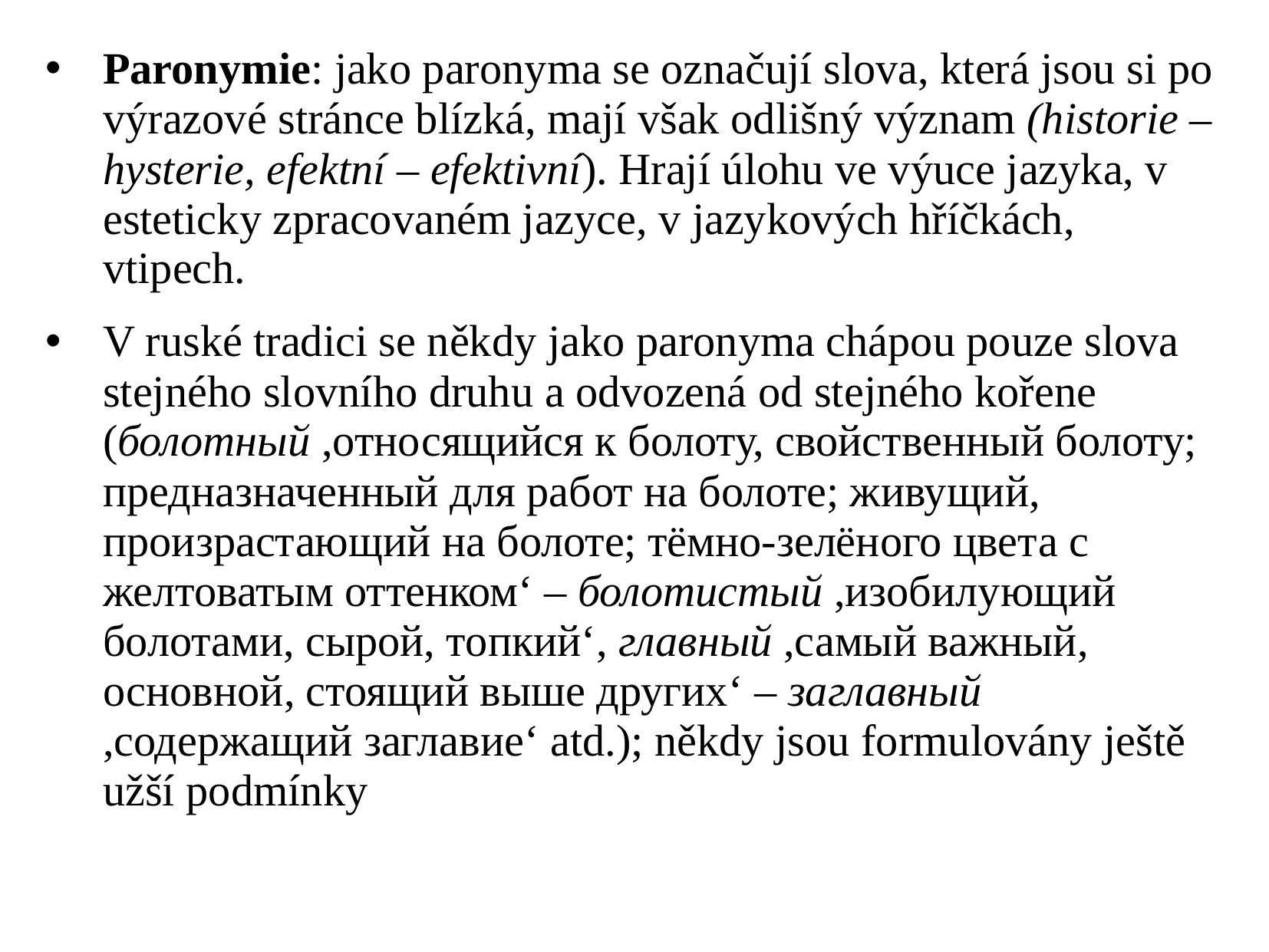

Paronymie: jako paronyma se označují slova, která jsou si po výrazové stránce blízká, mají však odlišný význam (historie – hysterie, efektní – efektivní). Hrají úlohu ve výuce jazyka, v esteticky zpracovaném jazyce, v jazykových hříčkách, vtipech.
V ruské tradici se někdy jako paronyma chápou pouze slova stejného slovního druhu a odvozená od stejného kořene (болотный ,относящийся к болоту, свойственный болоту; предназначенный для работ на болоте; живущий, произрастающий на болоте; тёмно-зелёного цвета с желтоватым оттенком‘ – болотистый ,изобилующий болотами, сырой, топкий‘, главный ,самый важный, основной, стоящий выше других‘ – заглавный
,содержащий заглавие‘ atd.); někdy jsou formulovány ještě užší podmínky